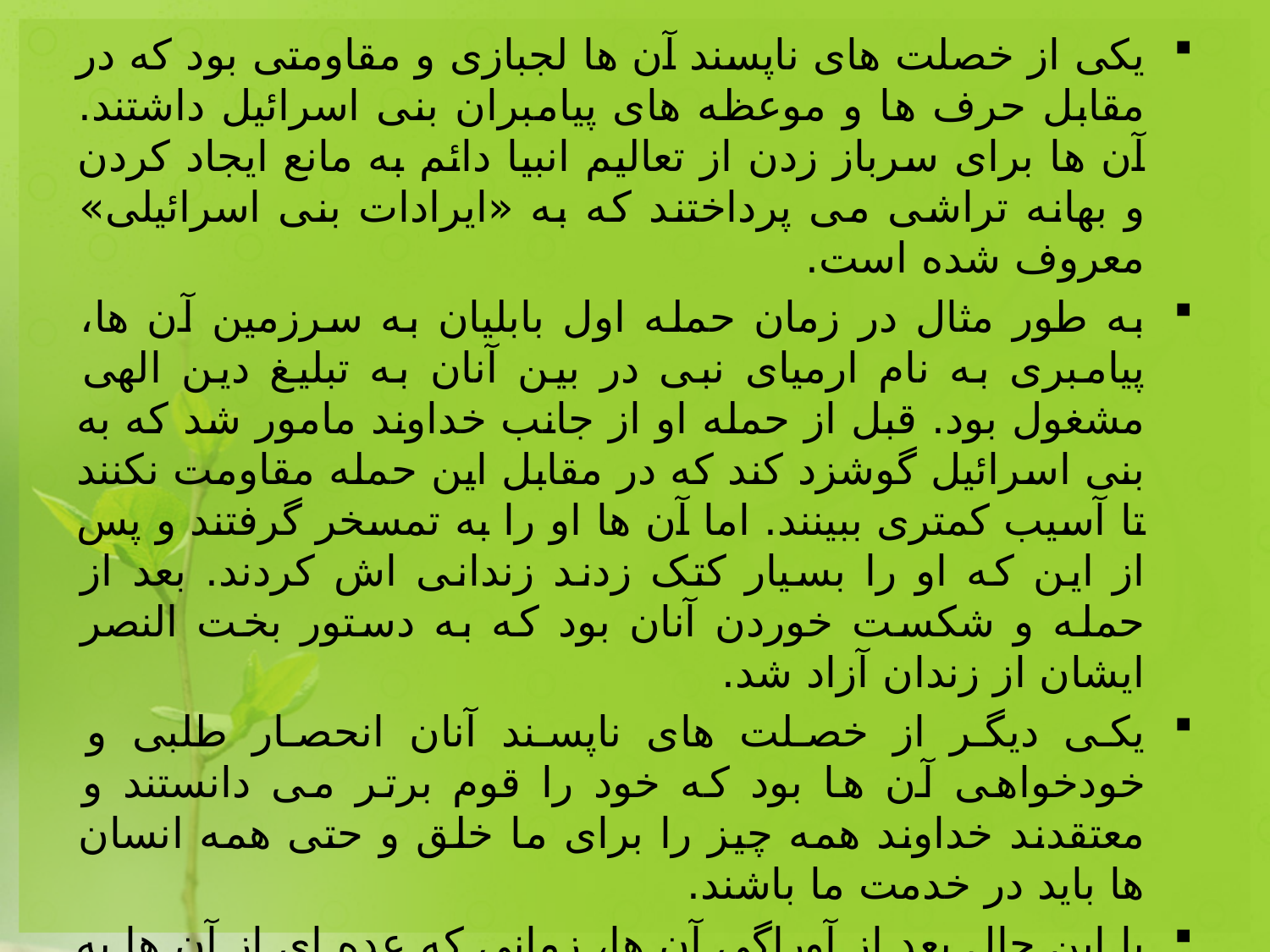

یکی از خصلت های ناپسند آن ها لجبازی و مقاومتی بود که در مقابل حرف ها و موعظه های پیامبران بنی اسرائیل داشتند. آن ها برای سرباز زدن از تعالیم انبیا دائم به مانع ایجاد کردن و بهانه تراشی می پرداختند که به «ایرادات بنی اسرائیلی» معروف شده است.
به طور مثال در زمان حمله اول بابلیان به سرزمین آن ها، پیامبری به نام ارمیای نبی در بین آنان به تبلیغ دین الهی مشغول بود. قبل از حمله او از جانب خداوند مامور شد که به بنی اسرائیل گوشزد کند که در مقابل این حمله مقاومت نکنند تا آسیب کمتری ببینند. اما آن ها او را به تمسخر گرفتند و پس از این که او را بسیار کتک زدند زندانی اش کردند. بعد از حمله و شکست خوردن آنان بود که به دستور بخت النصر ایشان از زندان آزاد شد.
یکی دیگر از خصلت های ناپسند آنان انحصار طلبی و خودخواهی آن ها بود که خود را قوم برتر می دانستند و معتقدند خداوند همه چیز را برای ما خلق و حتی همه انسان ها باید در خدمت ما باشند.
با این حال بعد از آوراگی آن ها، زمانی که عده ای از آن ها به دامن مسلمان ها پناه بردند، مسلمانان با توجه به تعلیمات دینی خود با آن ها رفتار خوشی داشتند و حتی آن ها در سرزمین های اسلامی مانند اندلس آن زمان به درجات و مقامات اجتماعی هم می رسیدند.
برخلاف مسلمانان، مسیحیان رفتار تحقیر آمیزی با یهودیانی که به اروپا پناه برده بودند داشتند و در اردوگاه های به نام گتو (ghetto) با حالت خفت باری آن ها را نگهداری می کردند.
#